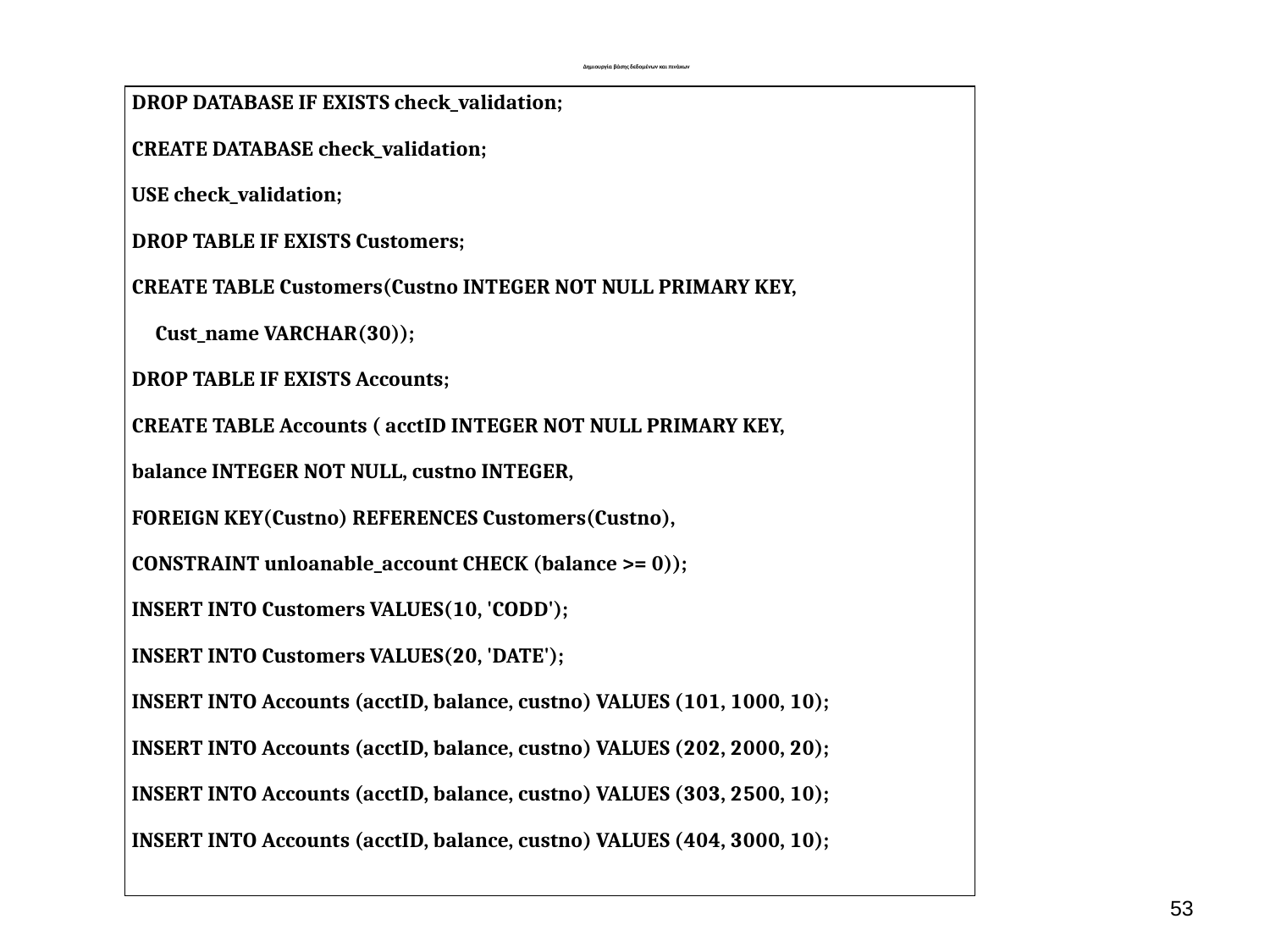

# Δημιουργία βάσης δεδομένων και πινάκων
| DROP DATABASE IF EXISTS check\_validation; CREATE DATABASE check\_validation; USE check\_validation; DROP TABLE IF EXISTS Customers; CREATE TABLE Customers(Custno INTEGER NOT NULL PRIMARY KEY, Cust\_name VARCHAR(30)); DROP TABLE IF EXISTS Accounts; CREATE TABLE Accounts ( acctID INTEGER NOT NULL PRIMARY KEY, balance INTEGER NOT NULL, custno INTEGER, FOREIGN KEY(Custno) REFERENCES Customers(Custno), CONSTRAINT unloanable\_account CHECK (balance >= 0)); INSERT INTO Customers VALUES(10, 'CODD'); INSERT INTO Customers VALUES(20, 'DATE'); INSERT INTO Accounts (acctID, balance, custno) VALUES (101, 1000, 10); INSERT INTO Accounts (acctID, balance, custno) VALUES (202, 2000, 20); INSERT INTO Accounts (acctID, balance, custno) VALUES (303, 2500, 10); INSERT INTO Accounts (acctID, balance, custno) VALUES (404, 3000, 10); |
| --- |
53